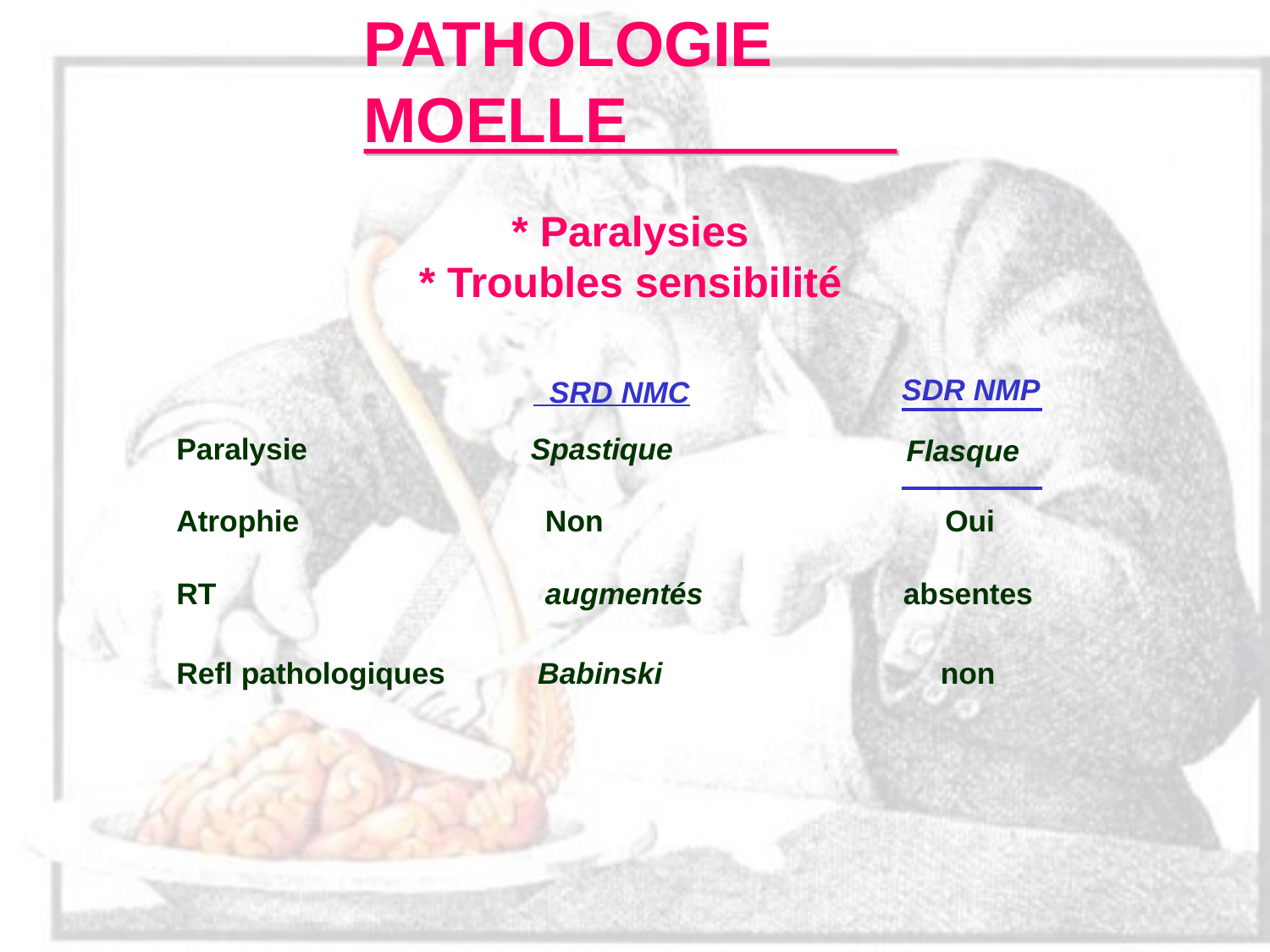

# PATHOLOGIE MOELLE

* Paralysies
* Troubles sensibilité
|  | SRD NMC | SDR NMP |
| --- | --- | --- |
| Paralysie | Spastique | Flasque |
| Atrophie | Non | Oui |
| RT | augmentés | absentes |
| Refl pathologiques | Babinski | non |